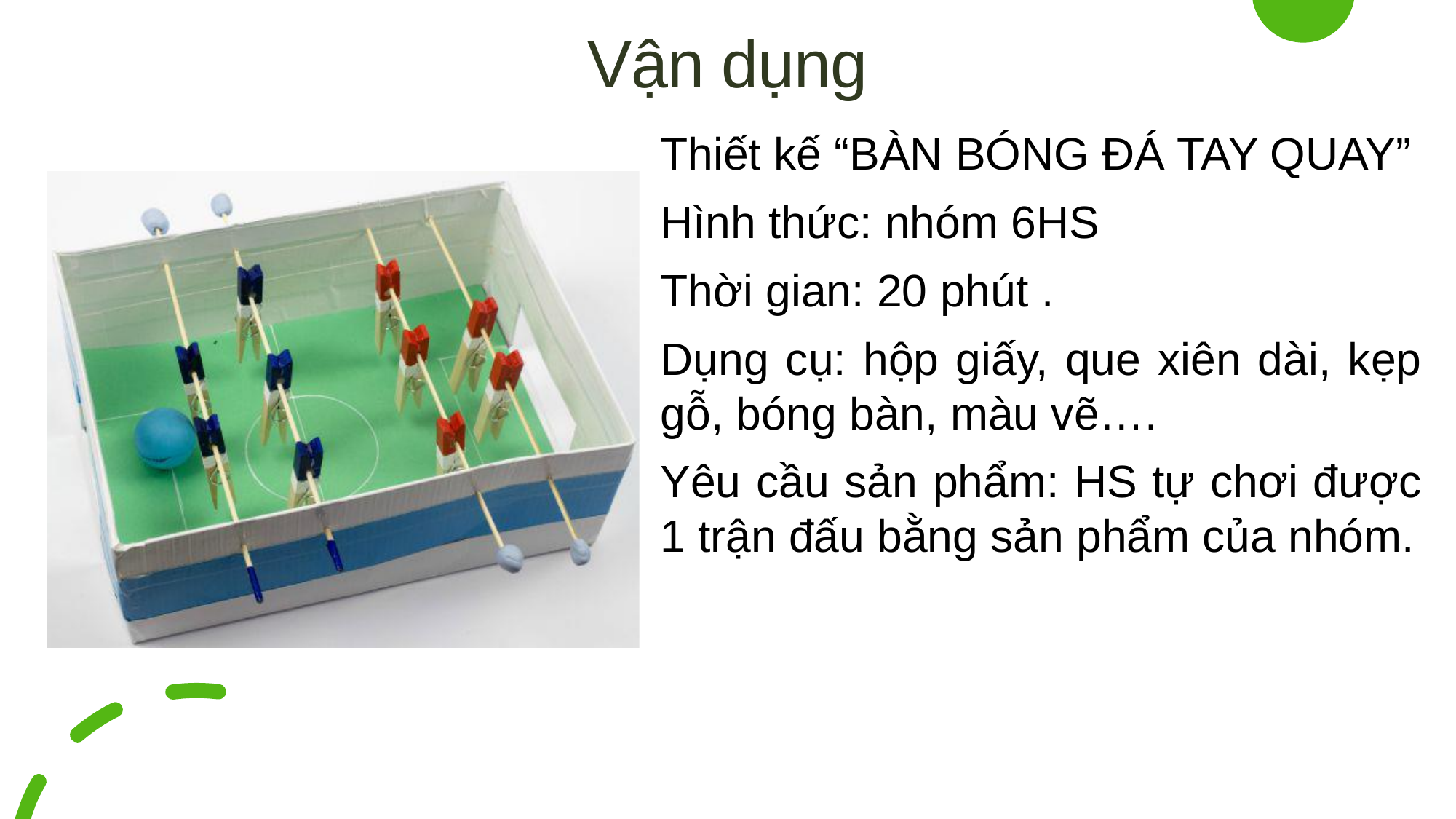

Vận dụng
Thiết kế “BÀN BÓNG ĐÁ TAY QUAY”
Hình thức: nhóm 6HS
Thời gian: 20 phút .
Dụng cụ: hộp giấy, que xiên dài, kẹp gỗ, bóng bàn, màu vẽ….
Yêu cầu sản phẩm: HS tự chơi được 1 trận đấu bằng sản phẩm của nhóm.